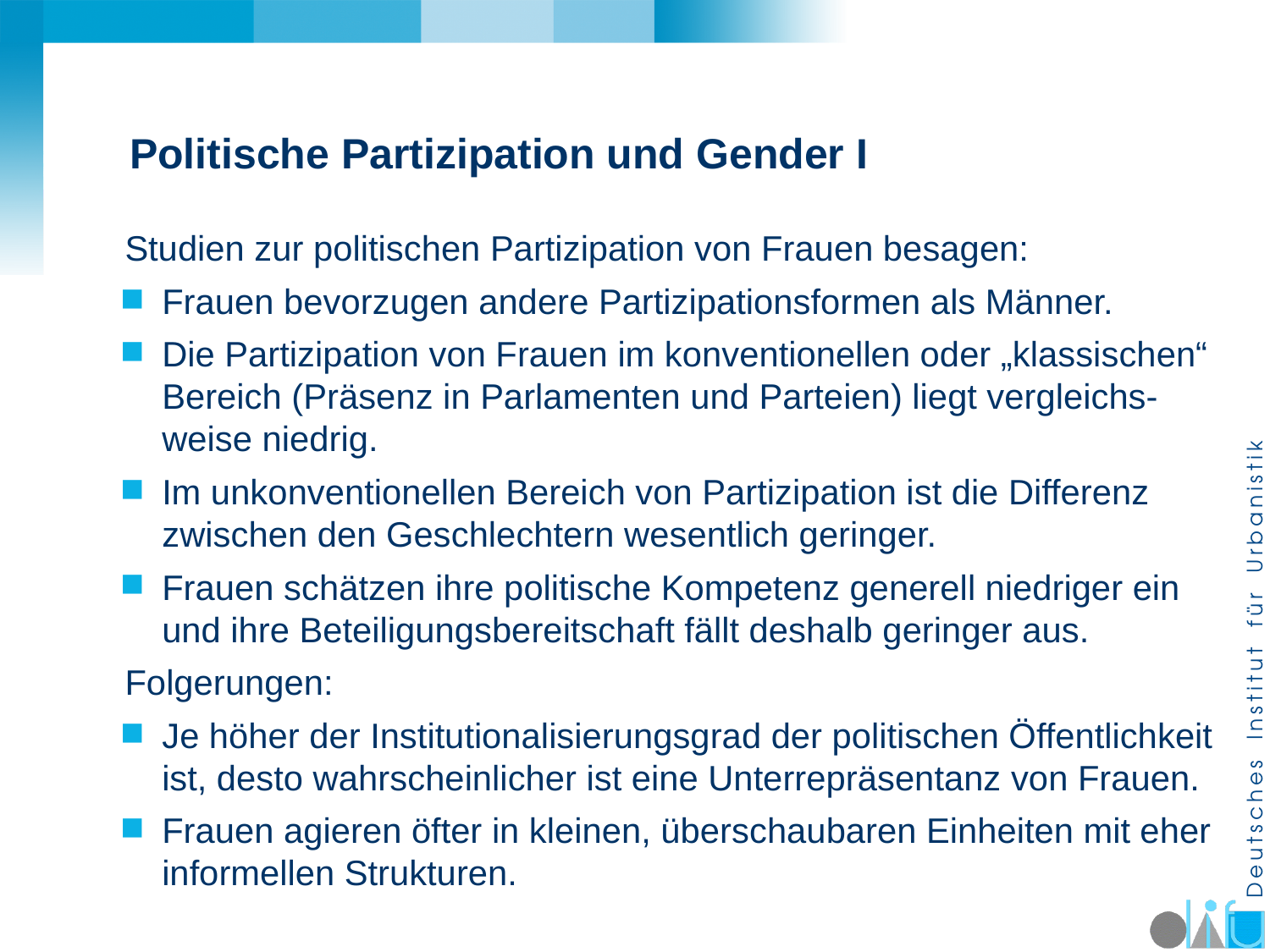

# Politische Partizipation und Gender I
Studien zur politischen Partizipation von Frauen besagen:
Frauen bevorzugen andere Partizipationsformen als Männer.
Die Partizipation von Frauen im konventionellen oder „klassischen“ Bereich (Präsenz in Parlamenten und Parteien) liegt vergleichs-weise niedrig.
Im unkonventionellen Bereich von Partizipation ist die Differenz zwischen den Geschlechtern wesentlich geringer.
Frauen schätzen ihre politische Kompetenz generell niedriger ein und ihre Beteiligungsbereitschaft fällt deshalb geringer aus.
Folgerungen:
Je höher der Institutionalisierungsgrad der politischen Öffentlichkeit ist, desto wahrscheinlicher ist eine Unterrepräsentanz von Frauen.
Frauen agieren öfter in kleinen, überschaubaren Einheiten mit eher informellen Strukturen.